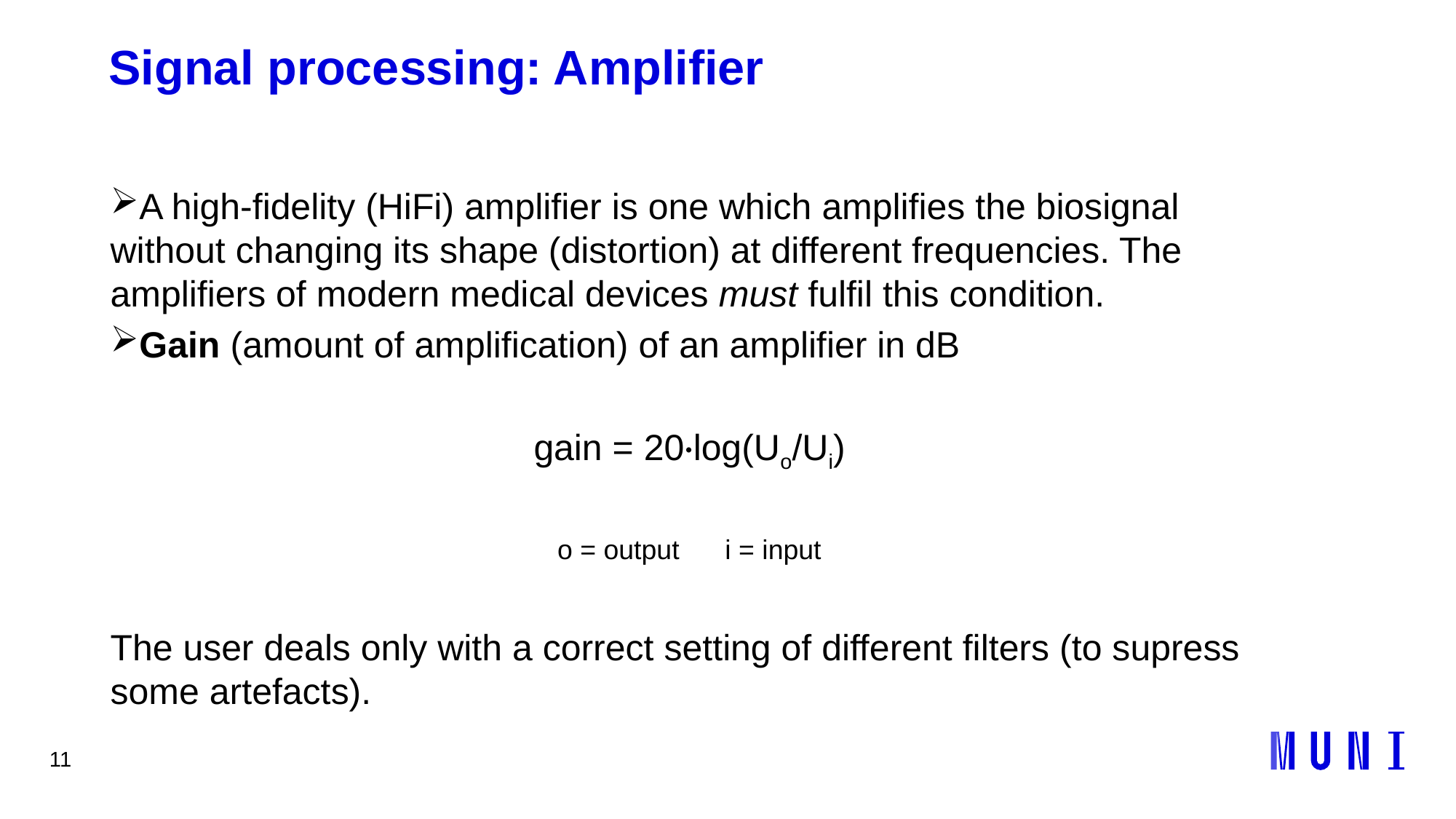

11
# Signal processing: Amplifier
A high-fidelity (HiFi) amplifier is one which amplifies the biosignal without changing its shape (distortion) at different frequencies. The amplifiers of modern medical devices must fulfil this condition.
Gain (amount of amplification) of an amplifier in dB

gain = 20·log(Uo/Ui)

o = output      i = input

The user deals only with a correct setting of different filters (to supress some artefacts).